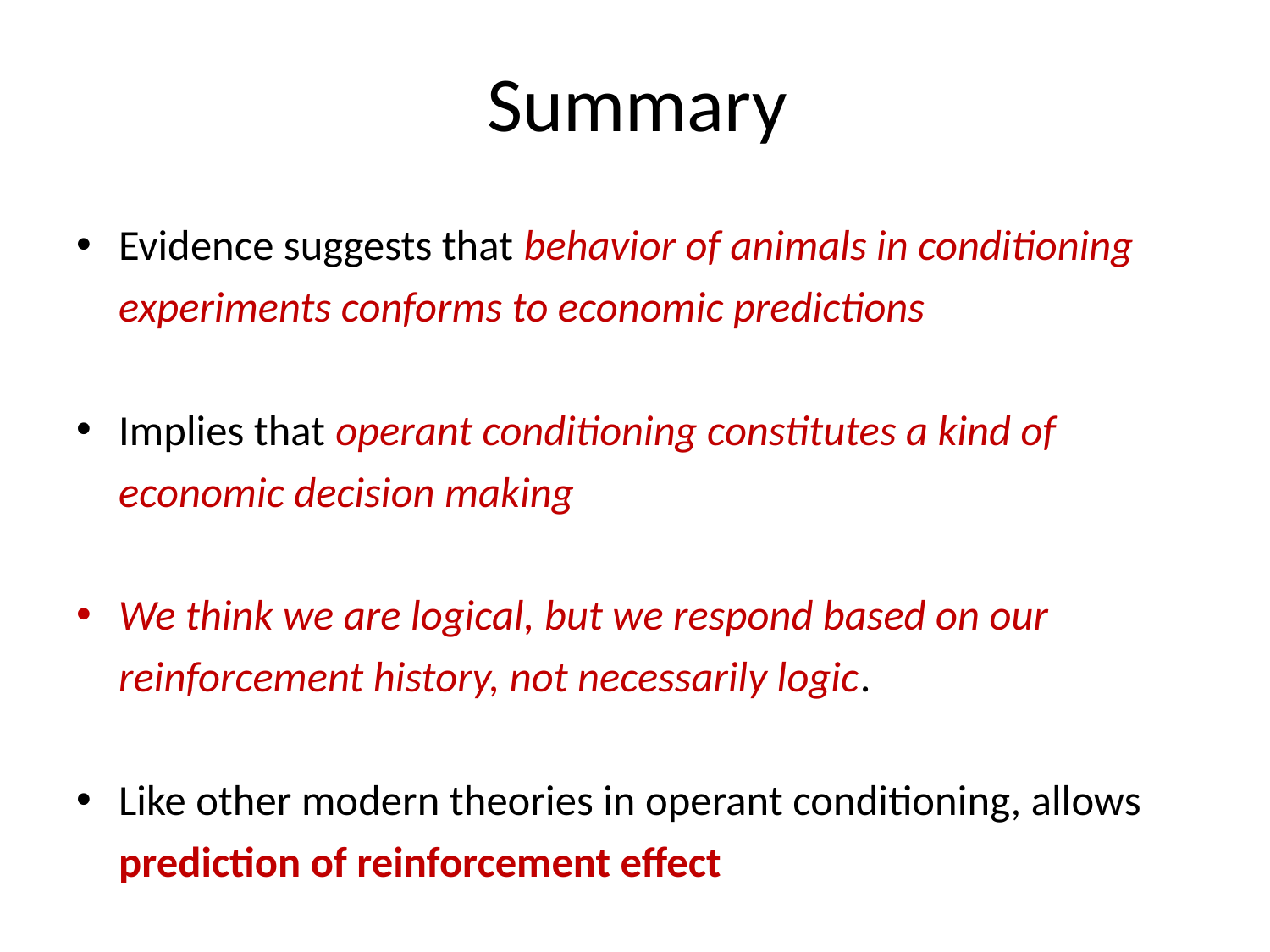

# Summary
Evidence suggests that behavior of animals in conditioning experiments conforms to economic predictions

Implies that operant conditioning constitutes a kind of economic decision making

We think we are logical, but we respond based on our reinforcement history, not necessarily logic.

Like other modern theories in operant conditioning, allows prediction of reinforcement effect